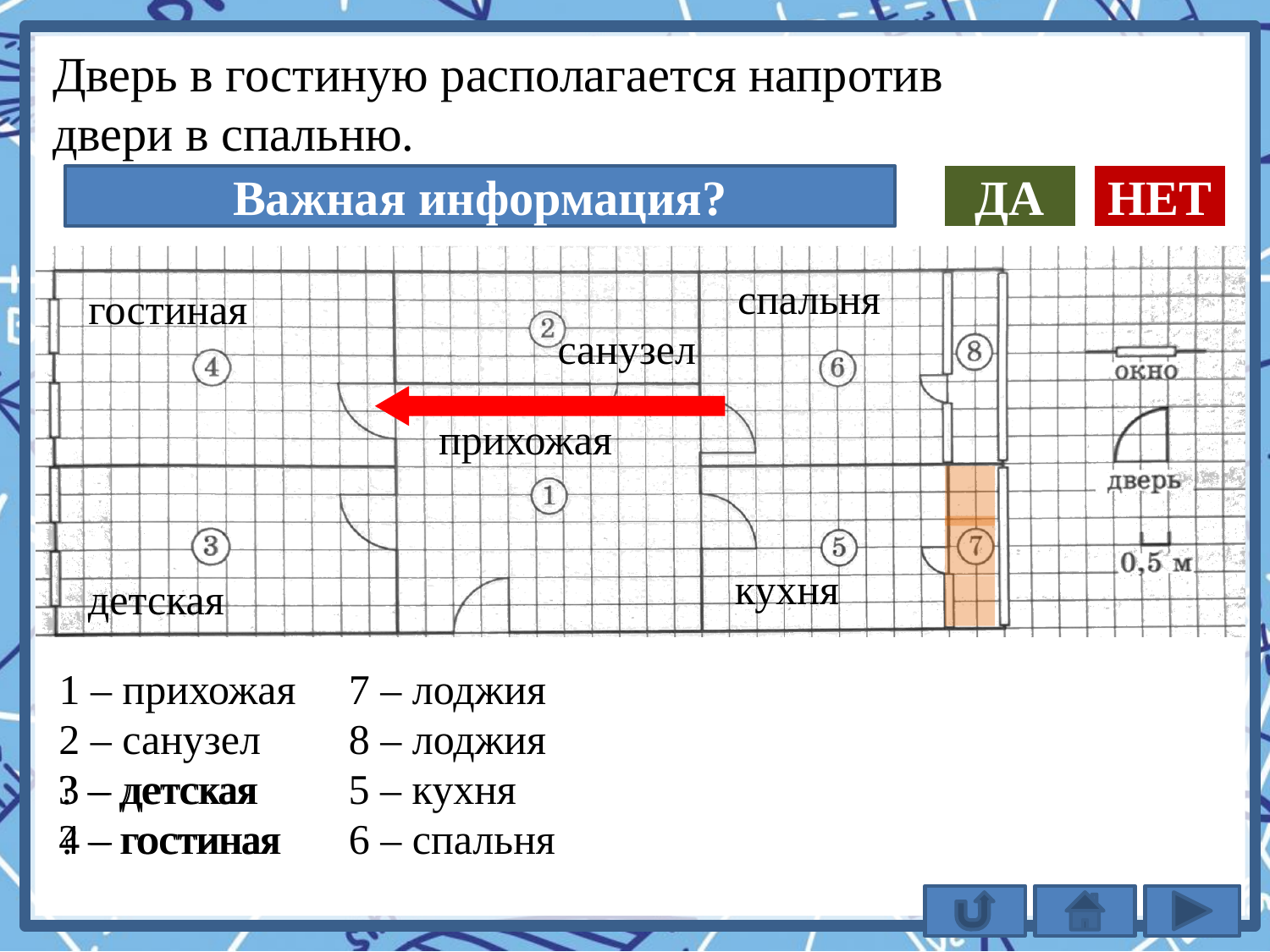

Дверь в гостиную располагается напротив
двери в спальню.
Важная информация?
ДА
НЕТ
спальня
гостиная
санузел

прихожая

кухня
детская

1 – прихожая
7 – лоджия
2 – санузел
8 – лоджия
? – детская
3 – детская
5 – кухня
? – гостиная
4 – гостиная
6 – спальня